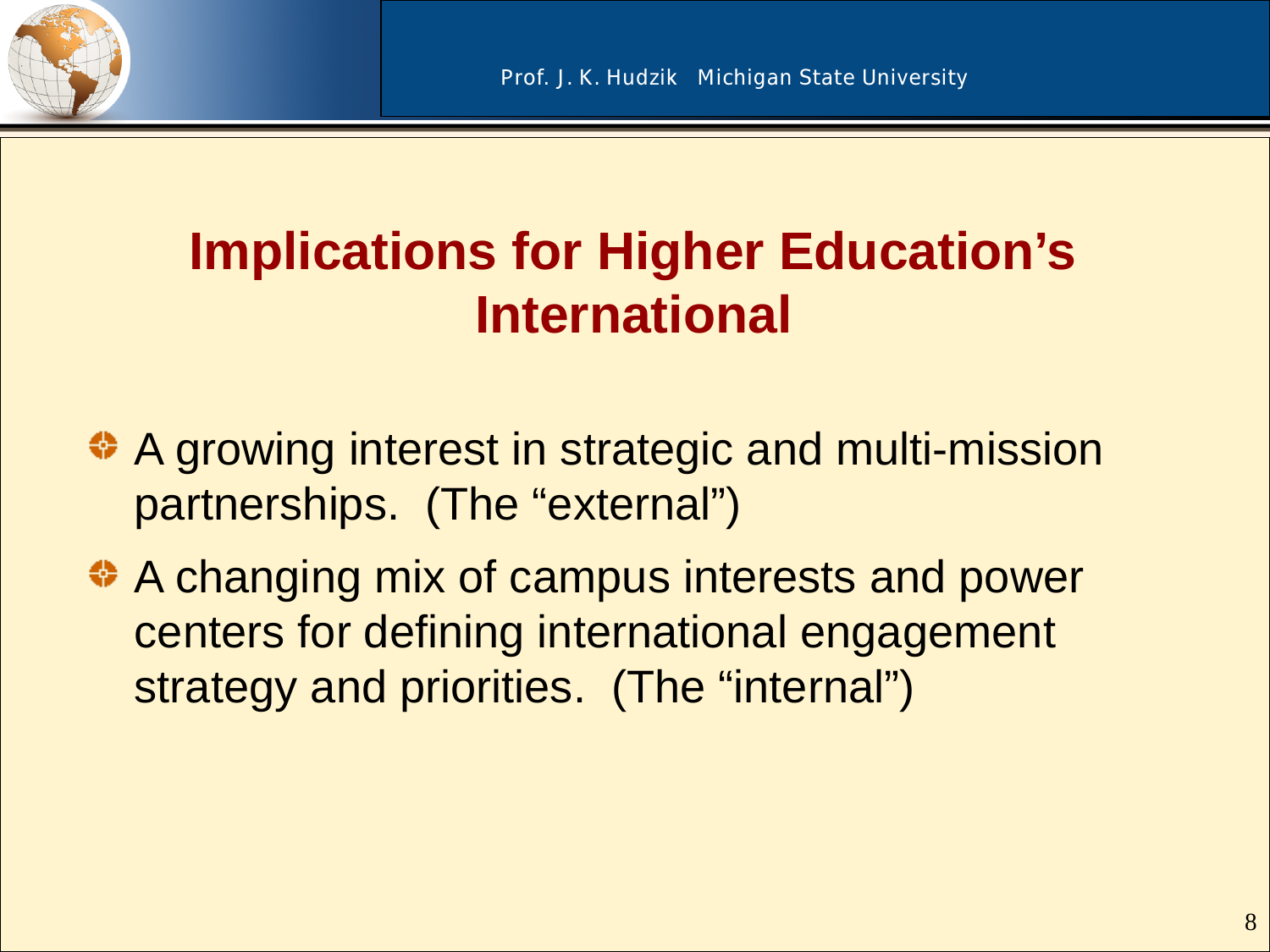

# Implications for Higher Education’s International
A growing interest in strategic and multi-mission partnerships.  (The “external”)
A changing mix of campus interests and power centers for defining international engagement strategy and priorities.  (The “internal”)
8